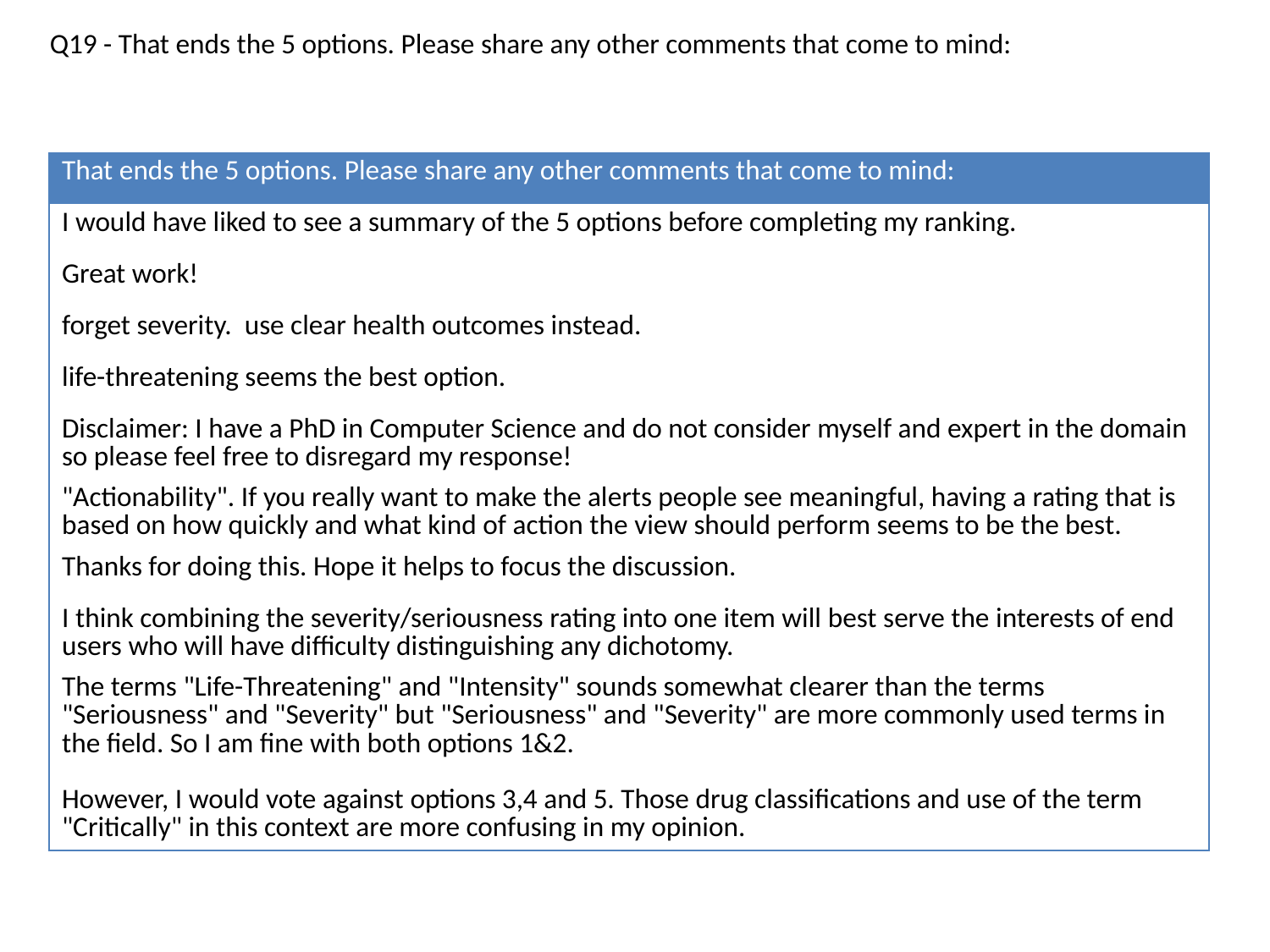

Q19 - That ends the 5 options. Please share any other comments that come to mind:
| That ends the 5 options. Please share any other comments that come to mind: |
| --- |
| I would have liked to see a summary of the 5 options before completing my ranking. |
| Great work! |
| forget severity. use clear health outcomes instead. |
| life-threatening seems the best option. |
| Disclaimer: I have a PhD in Computer Science and do not consider myself and expert in the domain so please feel free to disregard my response! |
| "Actionability". If you really want to make the alerts people see meaningful, having a rating that is based on how quickly and what kind of action the view should perform seems to be the best. |
| Thanks for doing this. Hope it helps to focus the discussion. |
| I think combining the severity/seriousness rating into one item will best serve the interests of end users who will have difficulty distinguishing any dichotomy. |
| The terms "Life-Threatening" and "Intensity" sounds somewhat clearer than the terms "Seriousness" and "Severity" but "Seriousness" and "Severity" are more commonly used terms in the field. So I am fine with both options 1&2. However, I would vote against options 3,4 and 5. Those drug classifications and use of the term "Critically" in this context are more confusing in my opinion. |